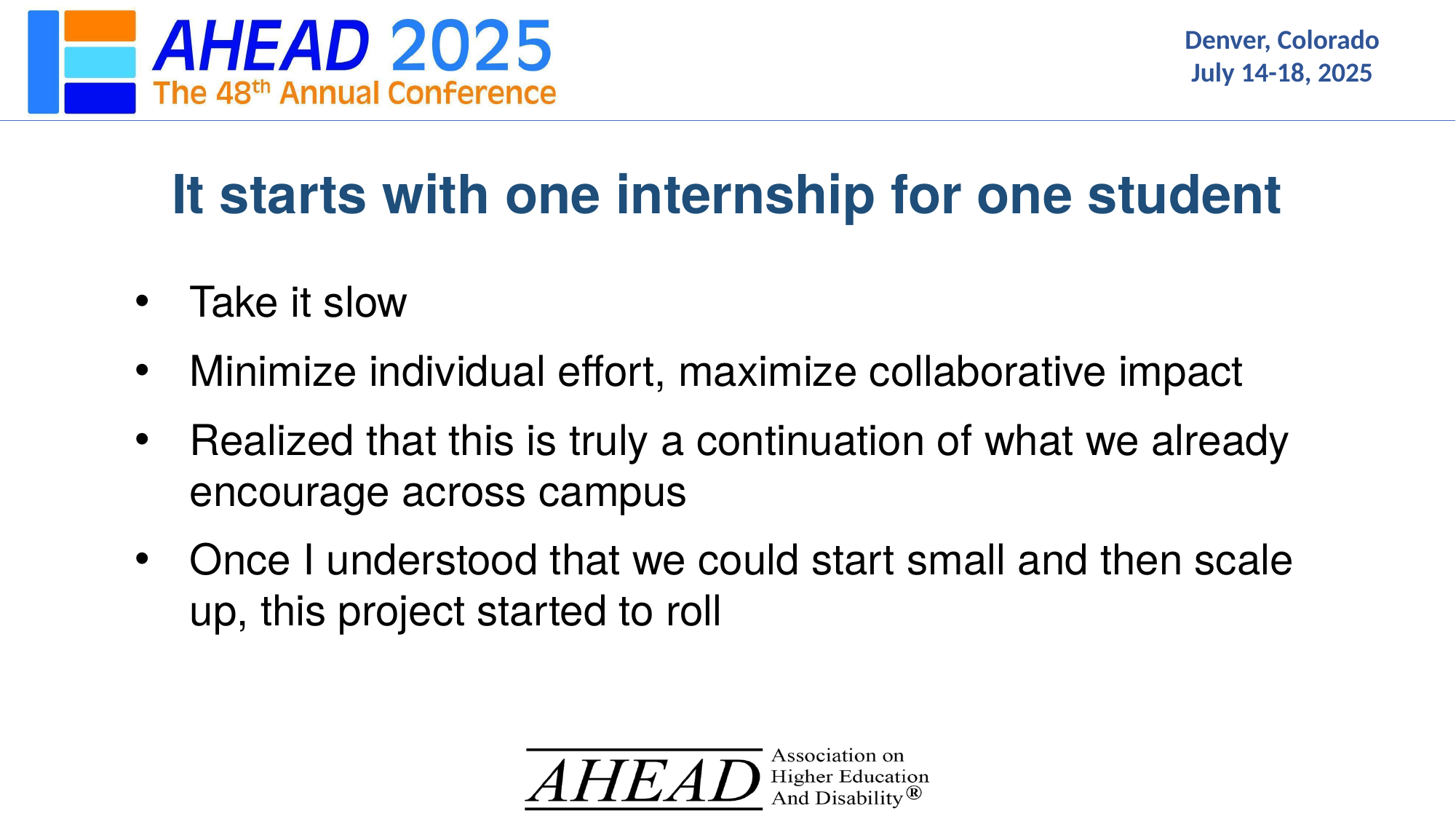

# It starts with one internship for one student
Take it slow
Minimize individual effort, maximize collaborative impact
Realized that this is truly a continuation of what we already encourage across campus
Once I understood that we could start small and then scale up, this project started to roll